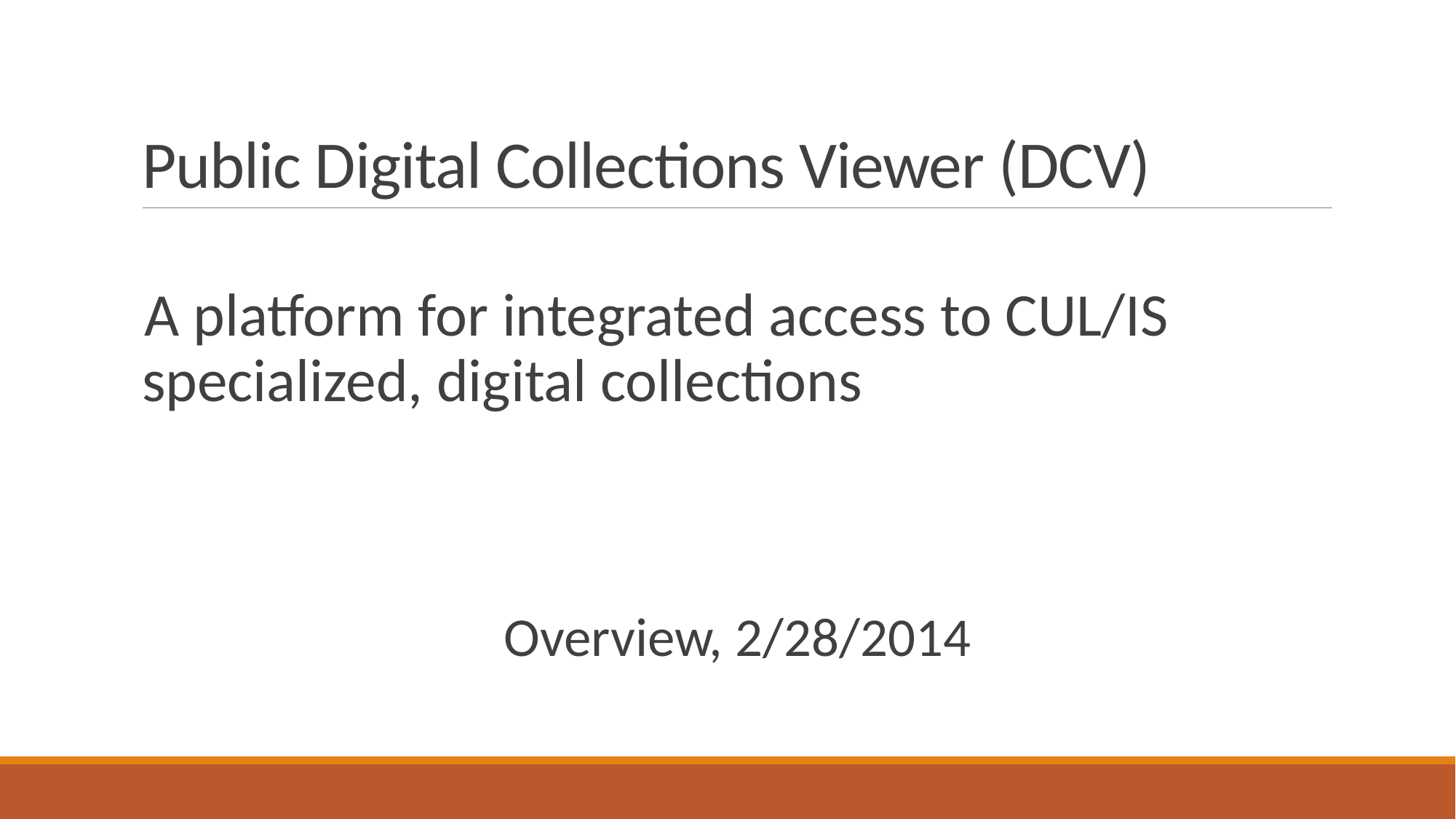

# Public Digital Collections Viewer (DCV)

A platform for integrated access to CUL/IS specialized, digital collections

Overview, 2/28/2014